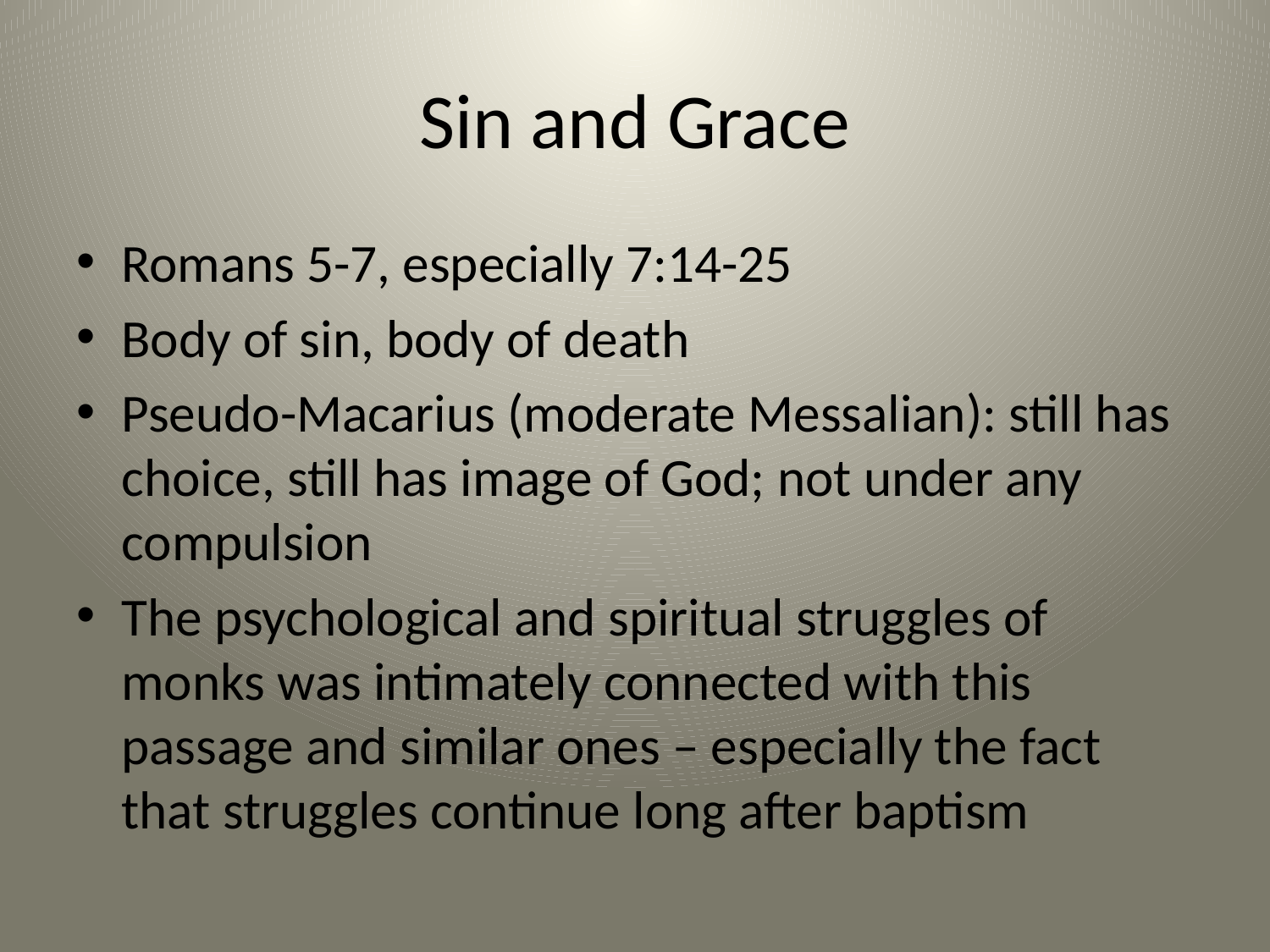

# Sin and Grace
Romans 5-7, especially 7:14-25
Body of sin, body of death
Pseudo-Macarius (moderate Messalian): still has choice, still has image of God; not under any compulsion
The psychological and spiritual struggles of monks was intimately connected with this passage and similar ones – especially the fact that struggles continue long after baptism